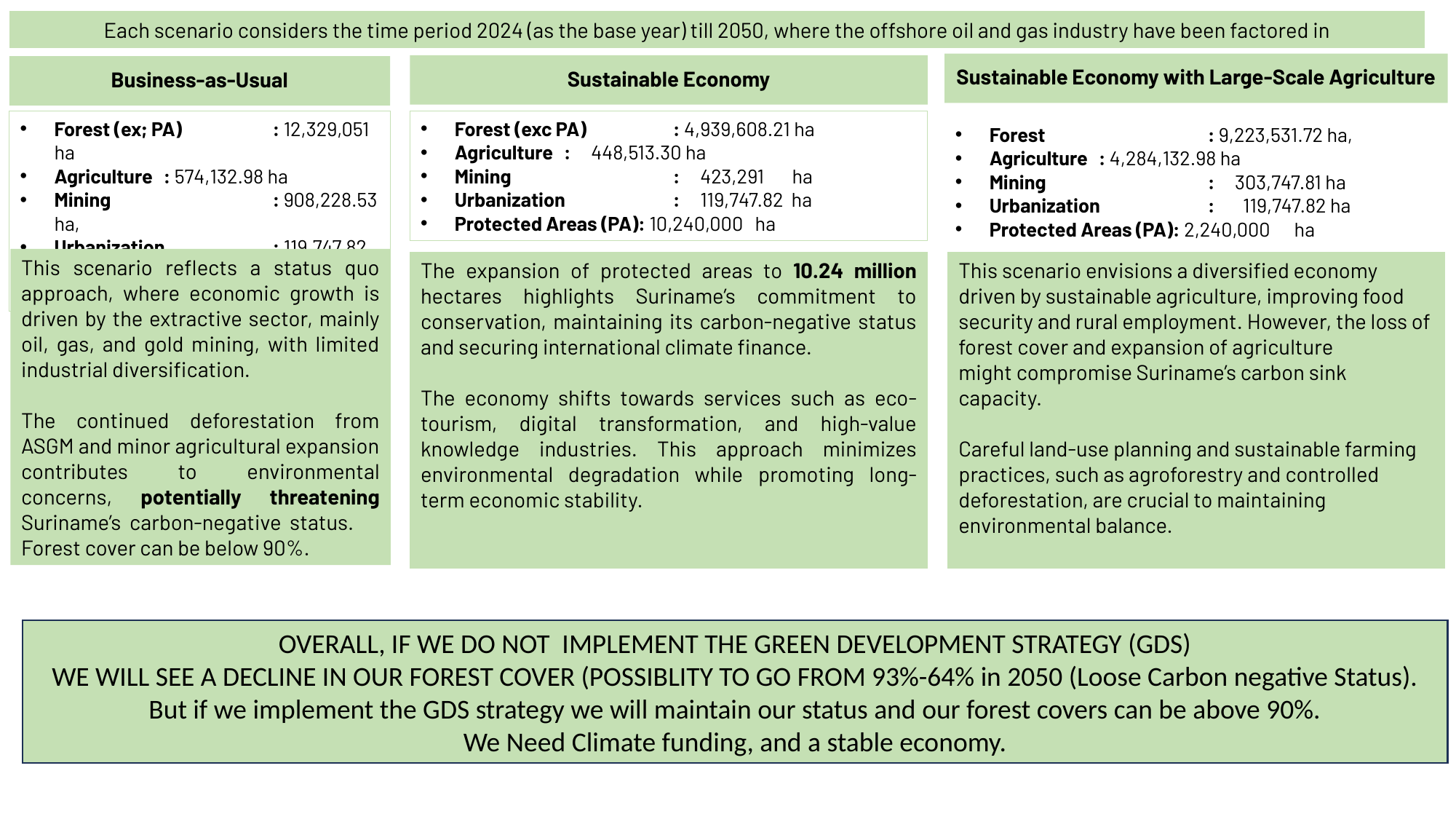

Each scenario considers the time period 2024 (as the base year) till 2050, where the offshore oil and gas industry have been factored in
Sustainable Economy with Large-Scale Agriculture
Sustainable Economy
# Business-as-Usual
Forest (exc PA)	: 4,939,608.21 ha
Agriculture	:     448,513.30 ha
Mining		:     423,291       ha
Urbanization	:     119,747.82  ha
Protected Areas (PA): 10,240,000   ha
Forest (ex; PA)	: 12,329,051 ha
Agriculture	: 574,132.98 ha
Mining		: 908,228.53 ha,
Urbanization	: 119,747.82 ha
Protected Areas (PA): 2,240,000 ha
Forest 		: 9,223,531.72 ha,
Agriculture	: 4,284,132.98 ha
Mining		:     303,747.81 ha
Urbanization	:       119,747.82 ha
Protected Areas (PA): 2,240,000      ha
This scenario reflects a status quo approach, where economic growth is driven by the extractive sector, mainly oil, gas, and gold mining, with limited industrial diversification.

The continued deforestation from ASGM and minor agricultural expansion contributes to environmental concerns, potentially threatening Suriname’s carbon-negative status.    Forest cover can be below 90%.
The expansion of protected areas to 10.24 million hectares highlights Suriname’s commitment to conservation, maintaining its carbon-negative status and securing international climate finance.

The economy shifts towards services such as eco-tourism, digital transformation, and high-value knowledge industries. This approach minimizes environmental degradation while promoting long-term economic stability.

This scenario envisions a diversified economy driven by sustainable agriculture, improving food security and rural employment. However, the loss of forest cover and expansion of agriculture
might compromise Suriname’s carbon sink capacity.

Careful land-use planning and sustainable farming practices, such as agroforestry and controlled deforestation, are crucial to maintaining environmental balance.

OVERALL, IF WE DO NOT  IMPLEMENT THE GREEN DEVELOPMENT STRATEGY (GDS)
WE WILL SEE A DECLINE IN OUR FOREST COVER (POSSIBLITY TO GO FROM 93%-64% in 2050 (Loose Carbon negative Status).
But if we implement the GDS strategy we will maintain our status and our forest covers can be above 90%.
We Need Climate funding, and a stable economy.